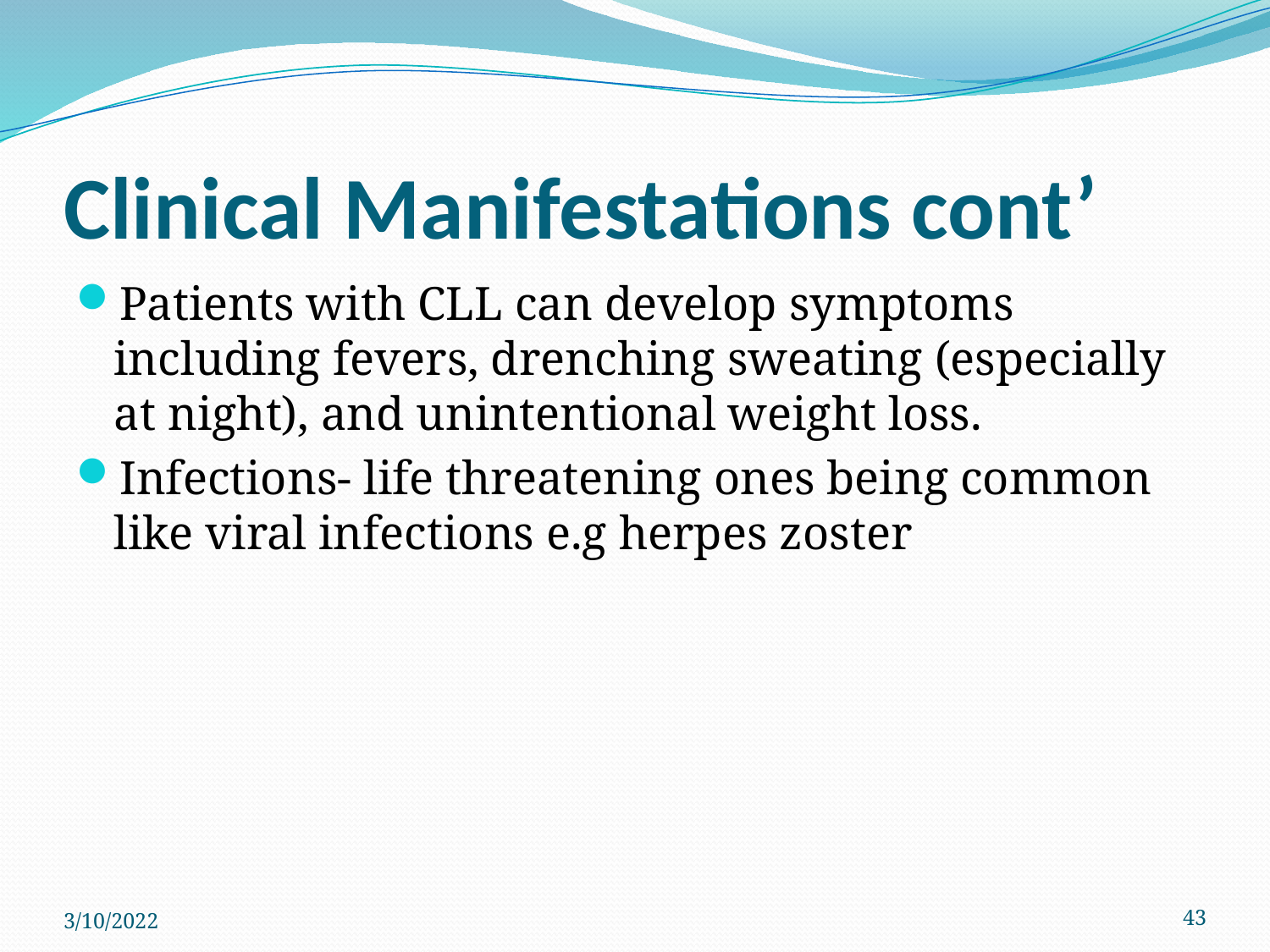

# Clinical Manifestations cont’
Patients with CLL can develop symptoms including fevers, drenching sweating (especially at night), and unintentional weight loss.
Infections- life threatening ones being common like viral infections e.g herpes zoster

3/10/2022
43